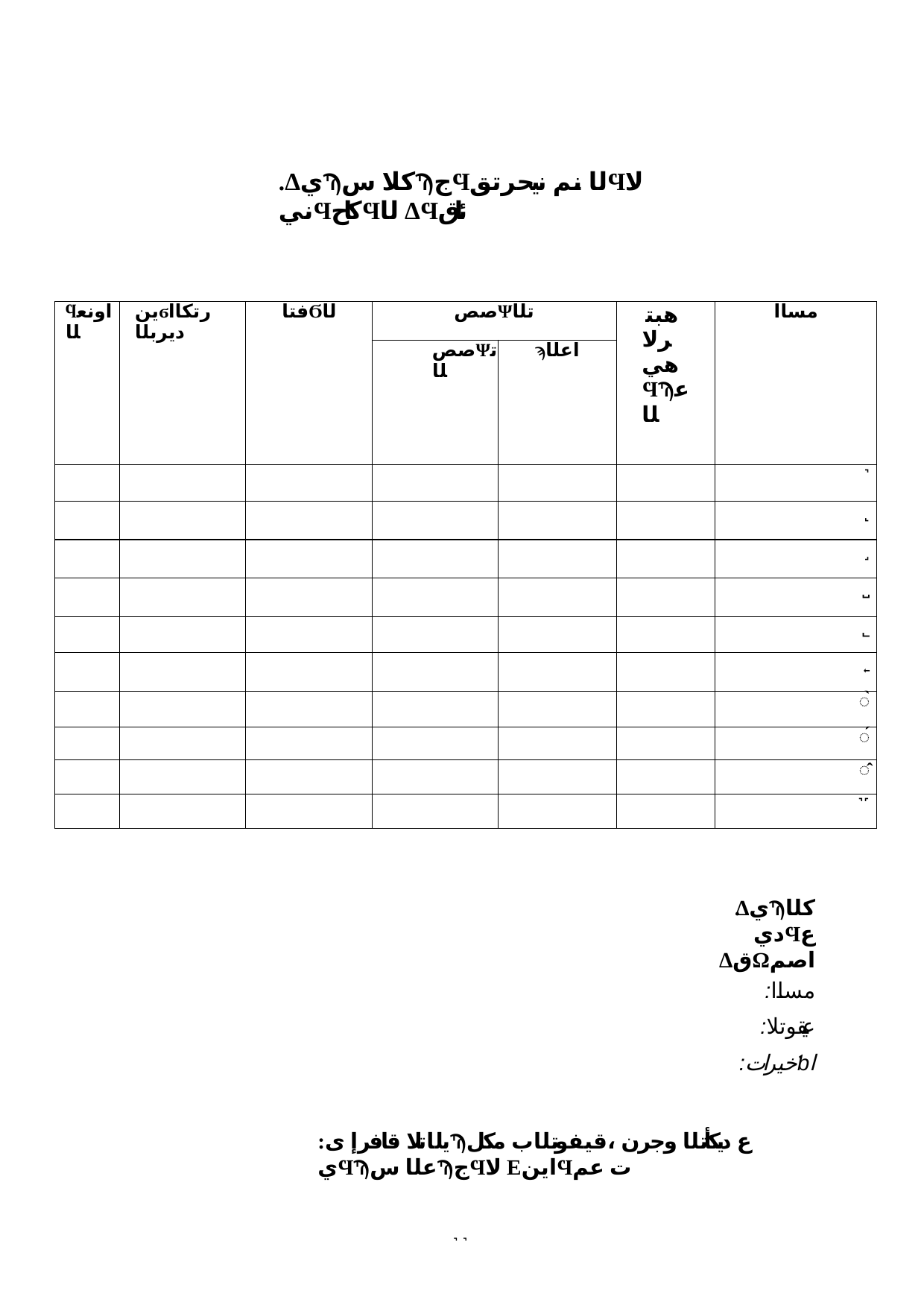

.ΔيϠكلا سϠجϤلا نم نيحرتقϤلا نيϤكاحϤلا ΔϤئاق
| ϥاونعلا | ينϭرتكاا ديربلا | فتاϬلا | صصΨتلا |  | هبترلا هيϤϠعلا | مساا |
| --- | --- | --- | --- | --- | --- | --- |
|  |  |  | صصΨتلا | ϡاعلا |  |  |
|  |  |  |  |  |  | ˺ |
|  |  |  |  |  |  | ˻ |
|  |  |  |  |  |  | ˼ |
|  |  |  |  |  |  | ˽ |
|  |  |  |  |  |  | ˾ |
|  |  |  |  |  |  | ˿ |
|  |  |  |  |  |  | ̀ |
|  |  |  |  |  |  | ́ |
|  |  |  |  |  |  | ̂ |
|  |  |  |  |  |  | ˺˹ |
.ΔيϠكلا ديϤع ΔقΩاصم
:مساا
:عيقوتلا
:خيراتƅا
:يلاتلا قافرإ ىϠع ديكأتلا وجرن ،قيفوتلاب مكل يϤϠعلا سϠجϤلا ΕاينϤت عم
˺˺